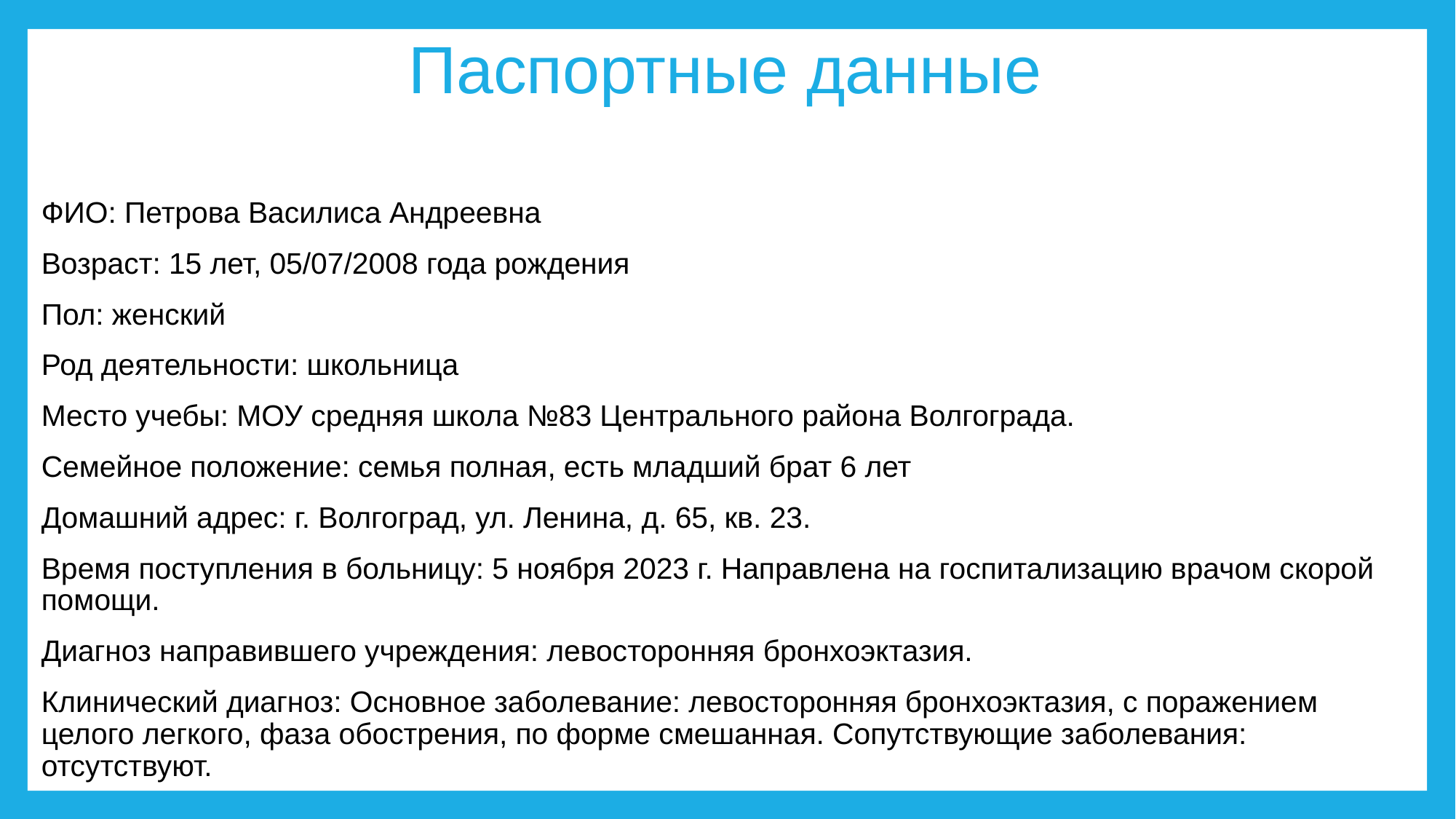

# Паспортные данные
ФИО: Петрова Василиса Андреевна
Возраст: 15 лет, 05/07/2008 года рождения
Пол: женский
Род деятельности: школьница
Место учебы: МОУ средняя школа №83 Центрального района Волгограда.
Семейное положение: семья полная, есть младший брат 6 лет
Домашний адрес: г. Волгоград, ул. Ленина, д. 65, кв. 23.
Время поступления в больницу: 5 ноября 2023 г. Направлена на госпитализацию врачом скорой помощи.
Диагноз направившего учреждения: левосторонняя бронхоэктазия.
Клинический диагноз: Основное заболевание: левосторонняя бронхоэктазия, с поражением целого легкого, фаза обострения, по форме смешанная. Сопутствующие заболевания: отсутствуют.